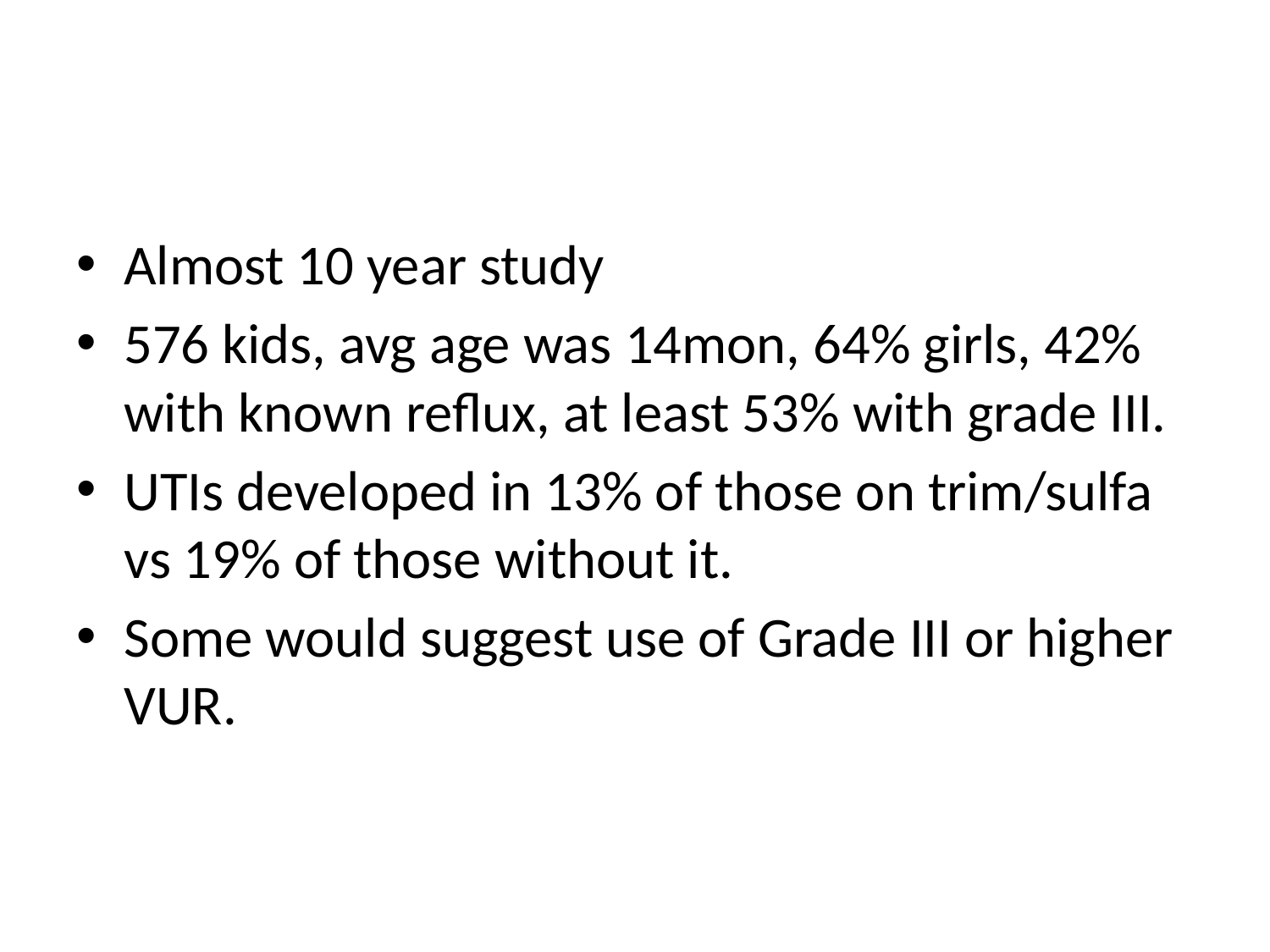

#
Almost 10 year study
576 kids, avg age was 14mon, 64% girls, 42% with known reflux, at least 53% with grade III.
UTIs developed in 13% of those on trim/sulfa vs 19% of those without it.
Some would suggest use of Grade III or higher VUR.